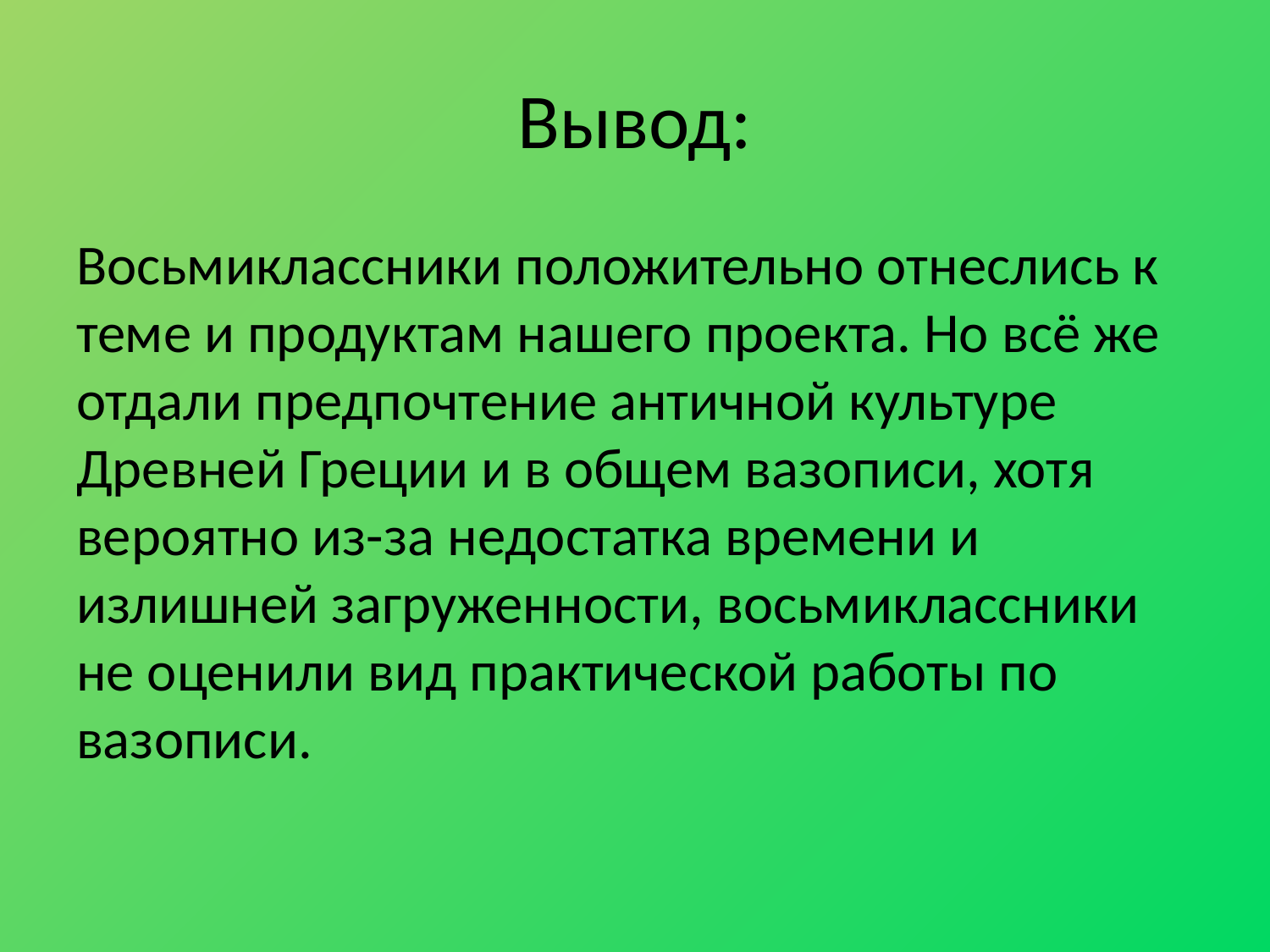

# Вывод:
Восьмиклассники положительно отнеслись к теме и продуктам нашего проекта. Но всё же отдали предпочтение античной культуре Древней Греции и в общем вазописи, хотя вероятно из-за недостатка времени и излишней загруженности, восьмиклассники не оценили вид практической работы по вазописи.